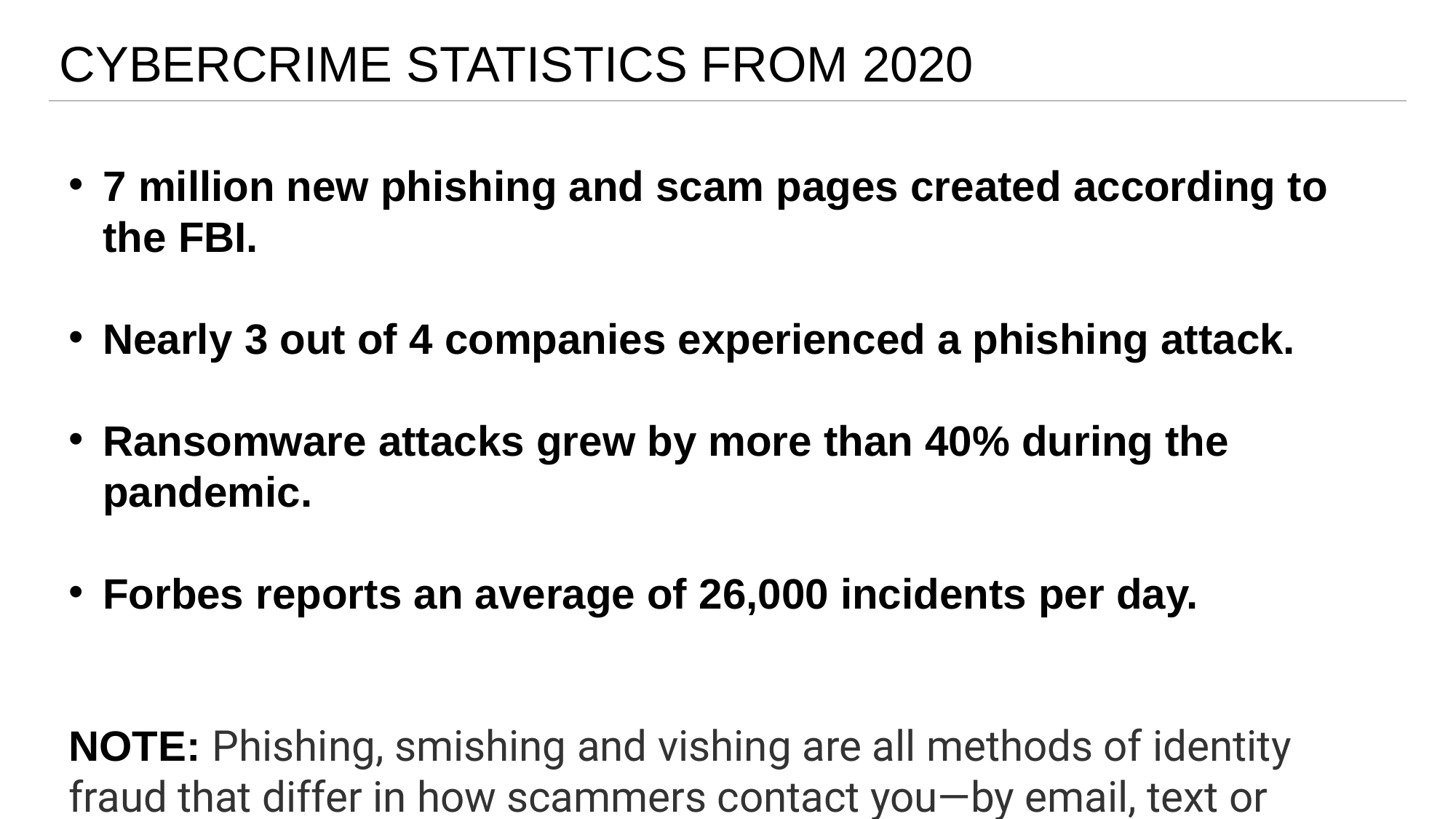

# CyberCrime Statistics from 2020
7 million new phishing and scam pages created according to the FBI.
Nearly 3 out of 4 companies experienced a phishing attack.
Ransomware attacks grew by more than 40% during the pandemic.
Forbes reports an average of 26,000 incidents per day.

NOTE: Phishing, smishing and vishing are all methods of identity fraud that differ in how scammers contact you—by email, text or phone—to steal personal details or financial account information.
4